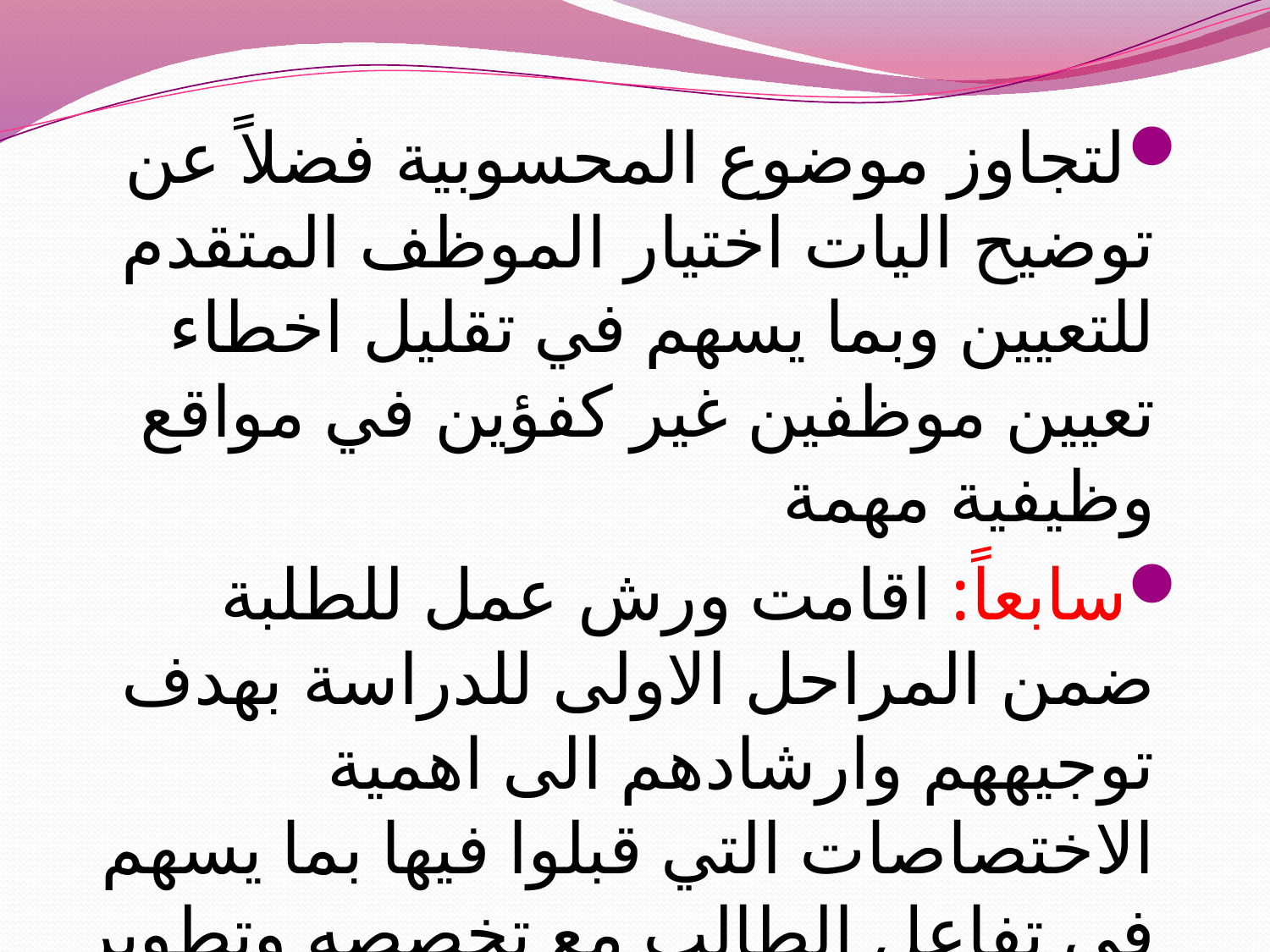

لتجاوز موضوع المحسوبية فضلاً عن توضيح اليات اختيار الموظف المتقدم للتعيين وبما يسهم في تقليل اخطاء تعيين موظفين غير كفؤين في مواقع وظيفية مهمة
سابعاً: اقامت ورش عمل للطلبة ضمن المراحل الاولى للدراسة بهدف توجيههم وارشادهم الى اهمية الاختصاصات التي قبلوا فيها بما يسهم في تفاعل الطالب مع تخصصه وتطوير الجانب الابداعي لديه